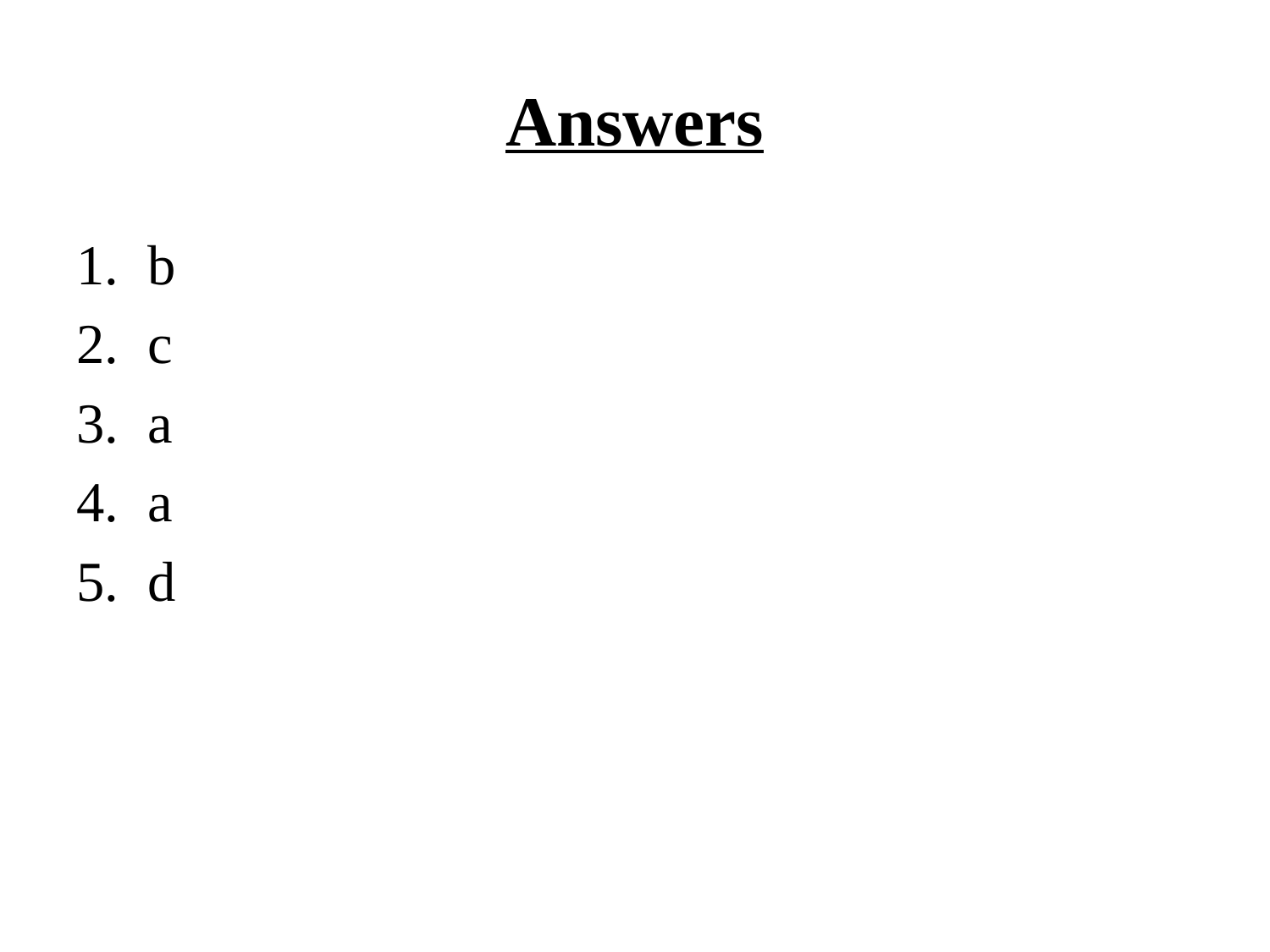

# Answers
b
c
a
a
d